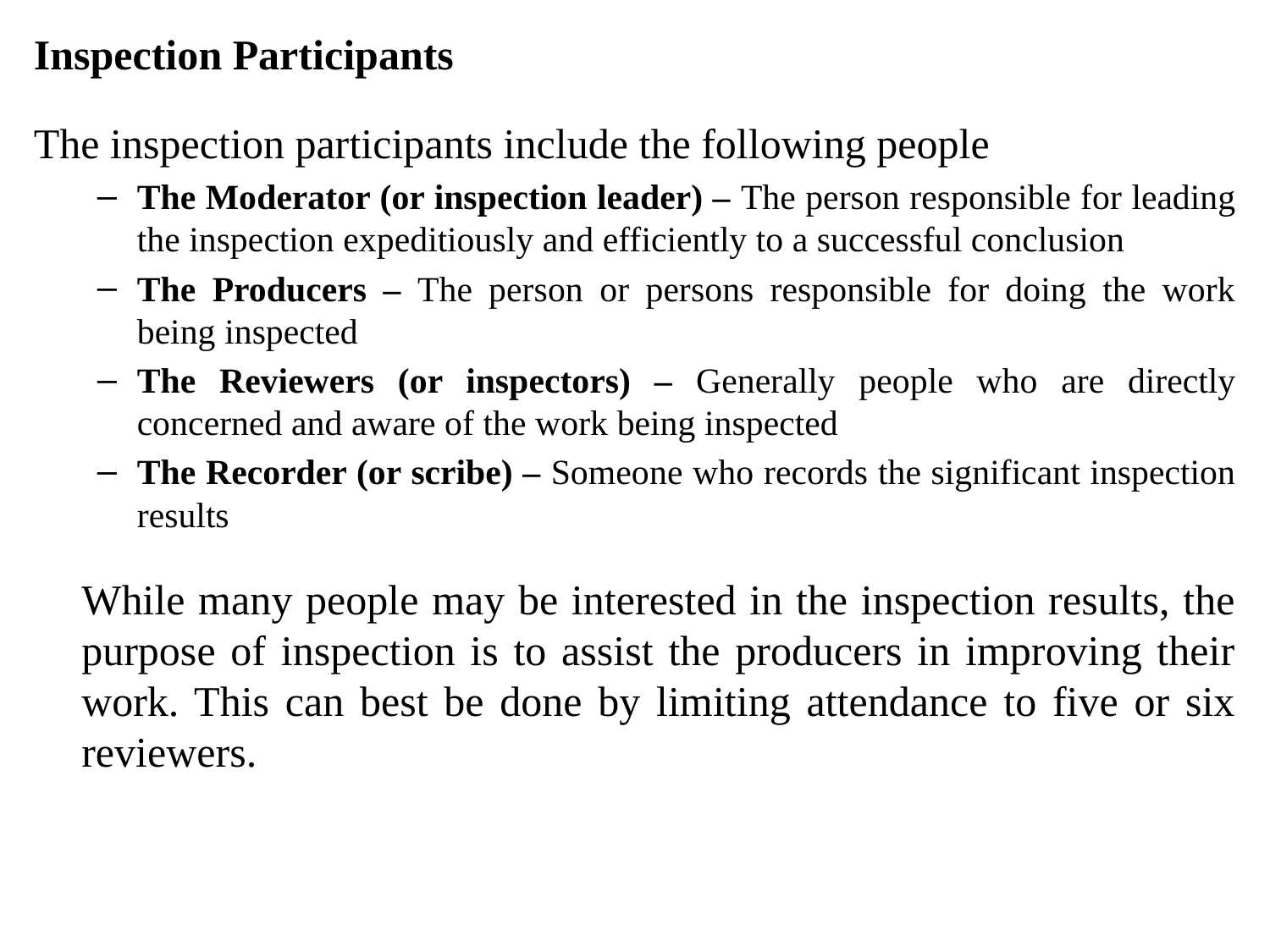

Inspection Participants

The inspection participants include the following people
The Moderator (or inspection leader) – The person responsible for leading the inspection expeditiously and efficiently to a successful conclusion
The Producers – The person or persons responsible for doing the work being inspected
The Reviewers (or inspectors) – Generally people who are directly concerned and aware of the work being inspected
The Recorder (or scribe) – Someone who records the significant inspection results

	While many people may be interested in the inspection results, the purpose of inspection is to assist the producers in improving their work. This can best be done by limiting attendance to five or six reviewers.